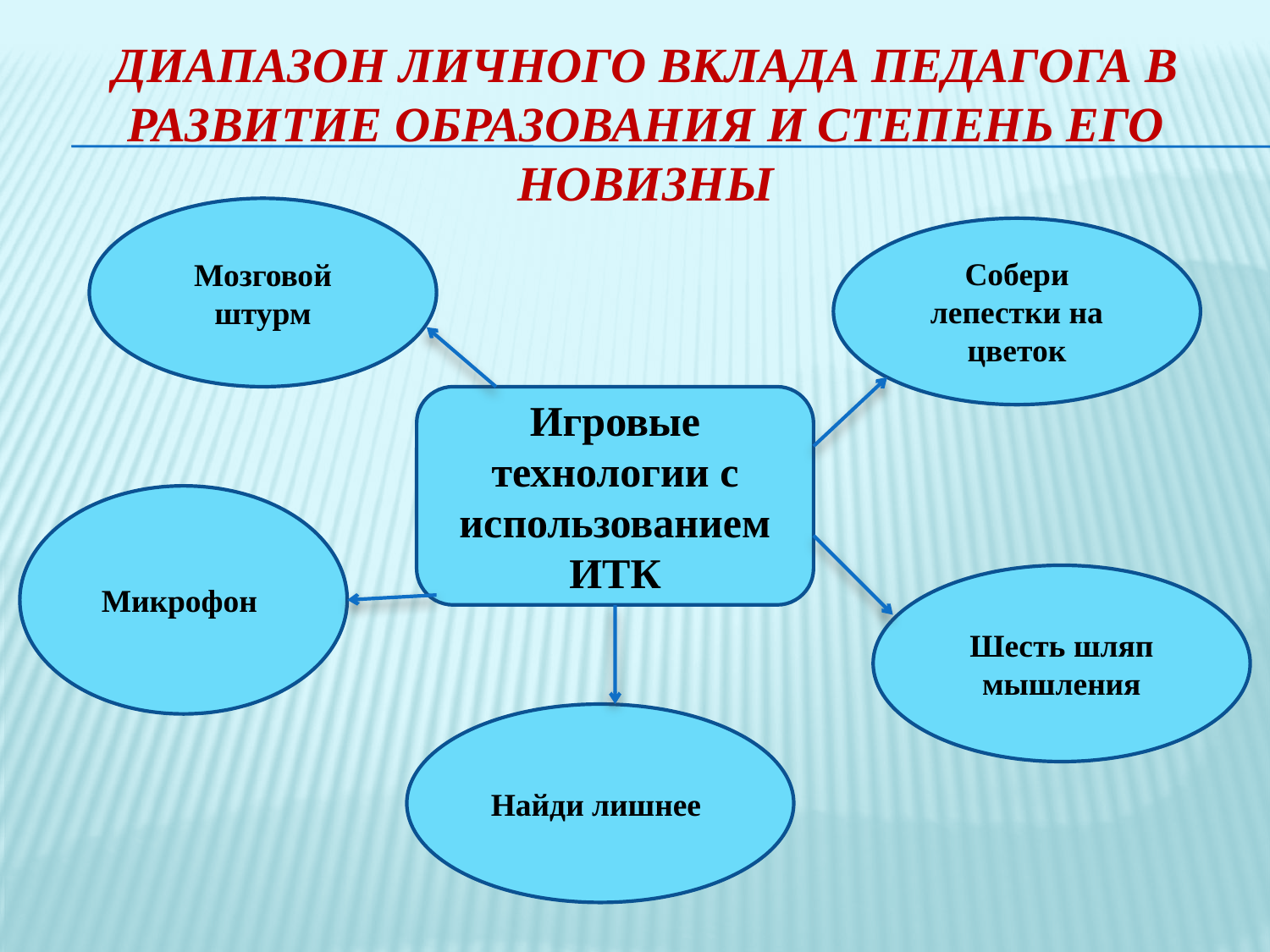

# Диапазон личного вклада педагога в развитие образования и степень его новизны
Мозговой штурм

Собери лепестки на цветок
Игровые технологии с использованием ИТК
Микрофон
Шесть шляп мышления
Найди лишнее